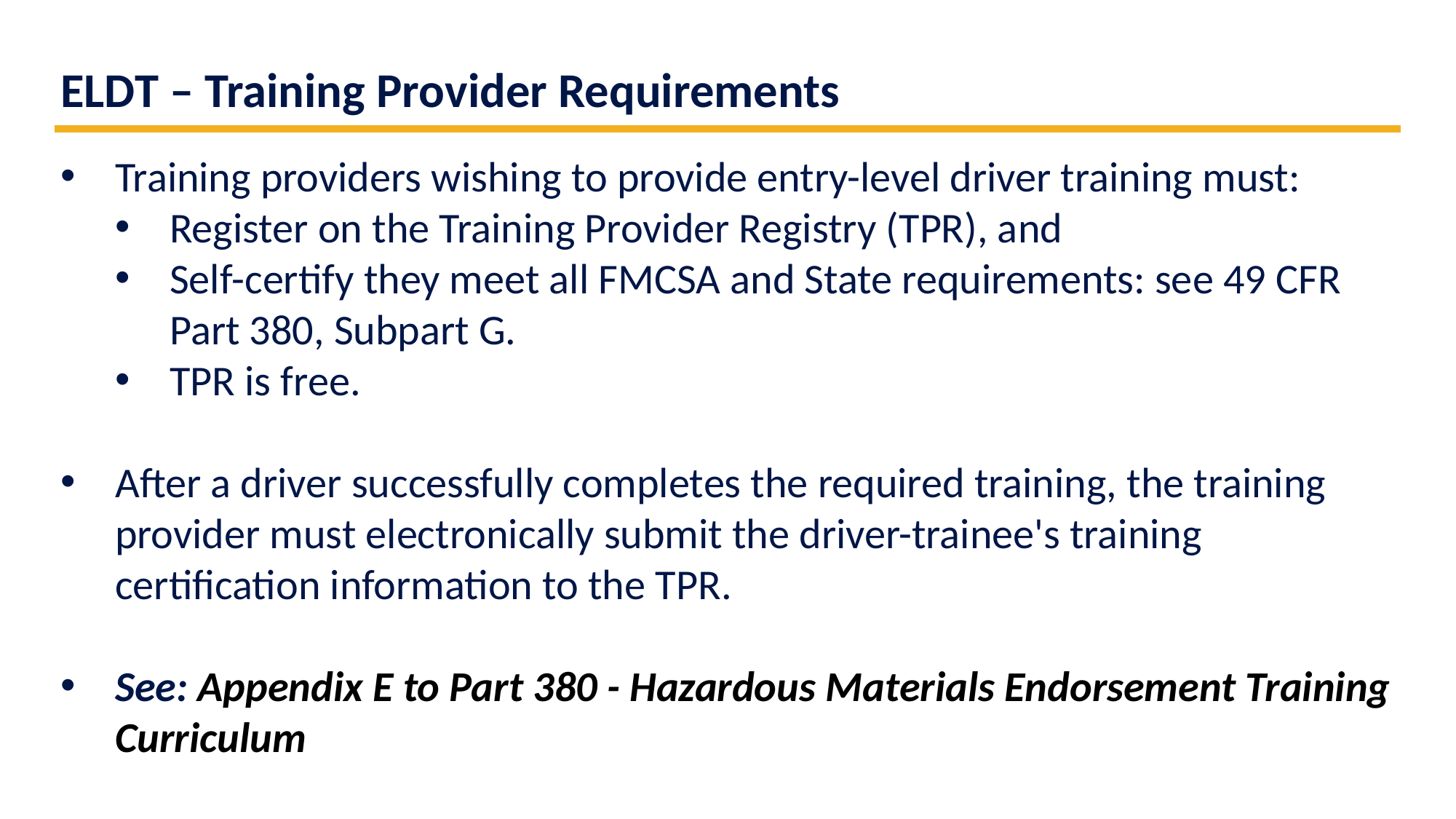

ELDT – Training Provider Requirements

Training providers wishing to provide entry-level driver training must:
Register on the Training Provider Registry (TPR), and
Self-certify they meet all FMCSA and State requirements: see 49 CFR Part 380, Subpart G.
TPR is free.

After a driver successfully completes the required training, the training provider must electronically submit the driver-trainee's training certification information to the TPR.

See: Appendix E to Part 380 - Hazardous Materials Endorsement Training Curriculum